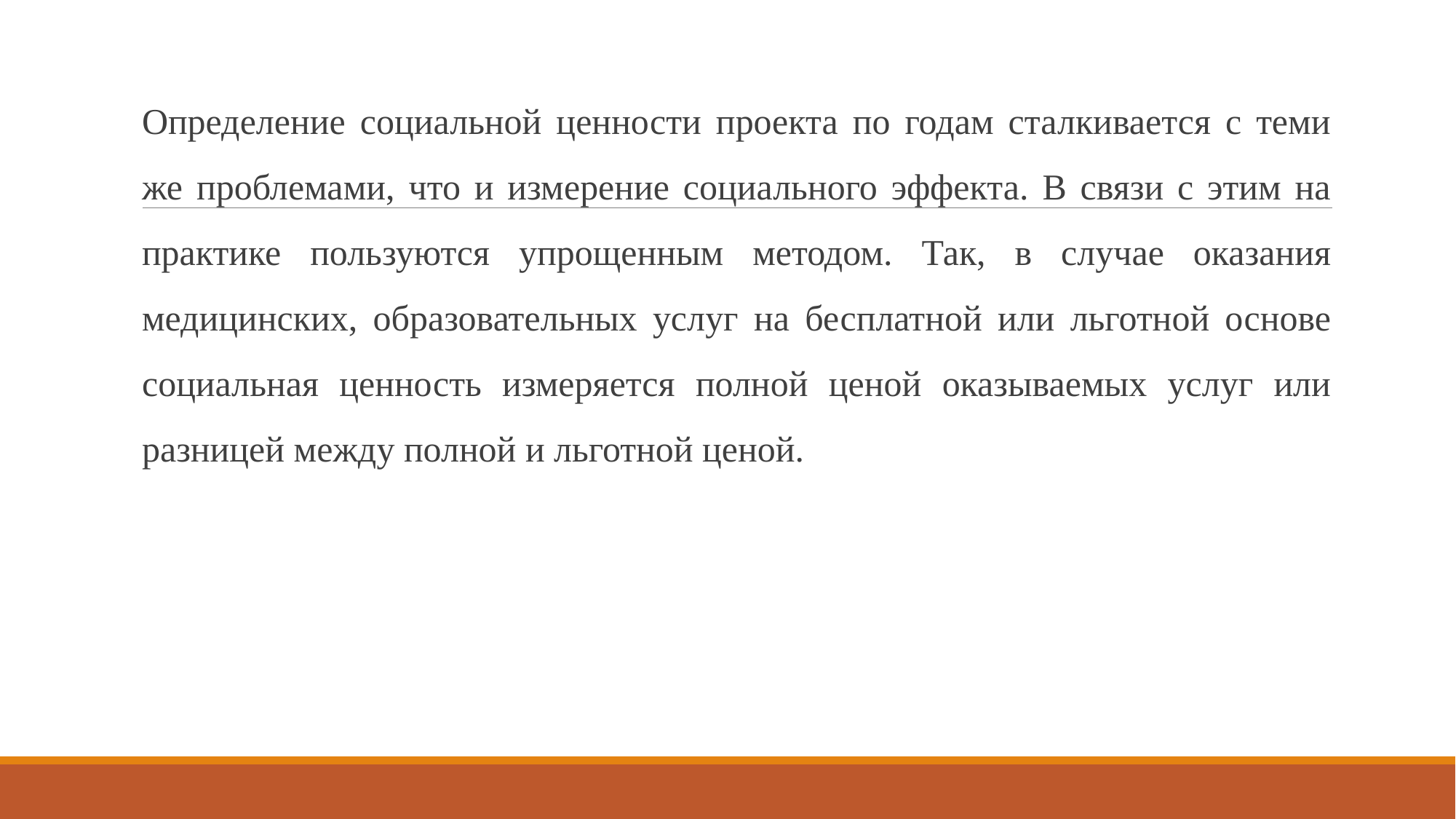

Определение социальной ценности проекта по годам сталкивается с теми же проблемами, что и измерение социального эффекта. В связи с этим на практике пользуются упрощенным методом. Так, в случае оказания медицинских, образовательных услуг на бесплатной или льготной основе социальная ценность измеряется полной ценой оказываемых услуг или разницей между полной и льготной ценой.